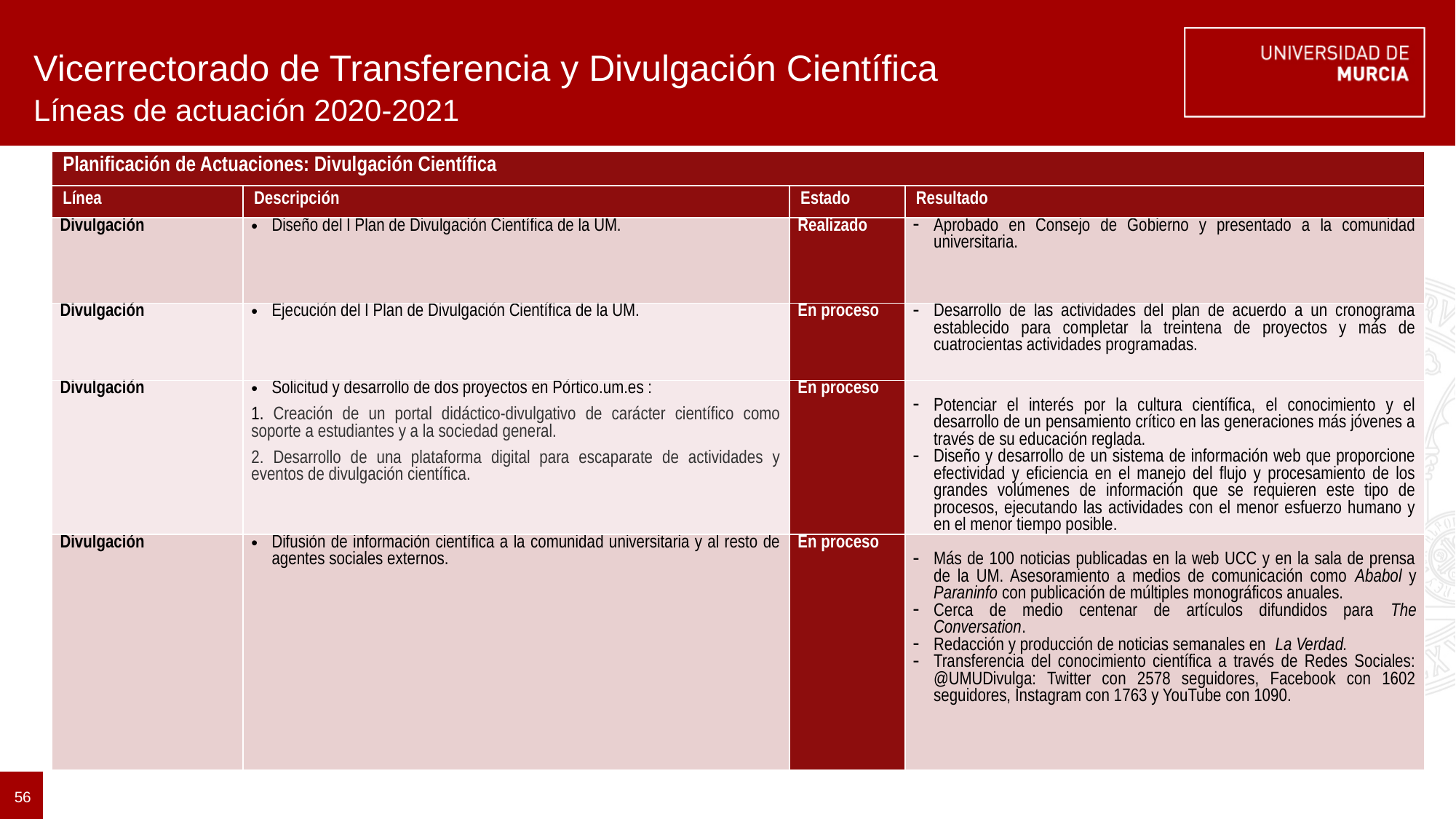

# Vicerrectorado de Transferencia y Divulgación Científica
Líneas de actuación 2020-2021
| Planificación de Actuaciones: Divulgación Científica |  |  |  |
| --- | --- | --- | --- |
| Línea | Descripción | Estado | Resultado |
| Divulgación | Diseño del I Plan de Divulgación Científica de la UM. | Realizado | Aprobado en Consejo de Gobierno y presentado a la comunidad universitaria. |
| Divulgación | Ejecución del I Plan de Divulgación Científica de la UM. | En proceso | Desarrollo de las actividades del plan de acuerdo a un cronograma establecido para completar la treintena de proyectos y más de cuatrocientas actividades programadas. |
| Divulgación | Solicitud y desarrollo de dos proyectos en Pórtico.um.es : 1. Creación de un portal didáctico-divulgativo de carácter científico como soporte a estudiantes y a la sociedad general. 2. Desarrollo de una plataforma digital para escaparate de actividades y eventos de divulgación científica. | En proceso | Potenciar el interés por la cultura científica, el conocimiento y el desarrollo de un pensamiento crítico en las generaciones más jóvenes a través de su educación reglada. Diseño y desarrollo de un sistema de información web que proporcione efectividad y eficiencia en el manejo del flujo y procesamiento de los grandes volúmenes de información que se requieren este tipo de procesos, ejecutando las actividades con el menor esfuerzo humano y en el menor tiempo posible. |
| Divulgación | Difusión de información científica a la comunidad universitaria y al resto de agentes sociales externos. | En proceso | Más de 100 noticias publicadas en la web UCC y en la sala de prensa de la UM. Asesoramiento a medios de comunicación como Ababol y Paraninfo con publicación de múltiples monográficos anuales. Cerca de medio centenar de artículos difundidos para The Conversation. Redacción y producción de noticias semanales en La Verdad. Transferencia del conocimiento científica a través de Redes Sociales: @UMUDivulga: Twitter con 2578 seguidores, Facebook con 1602 seguidores, Instagram con 1763 y YouTube con 1090. |
56